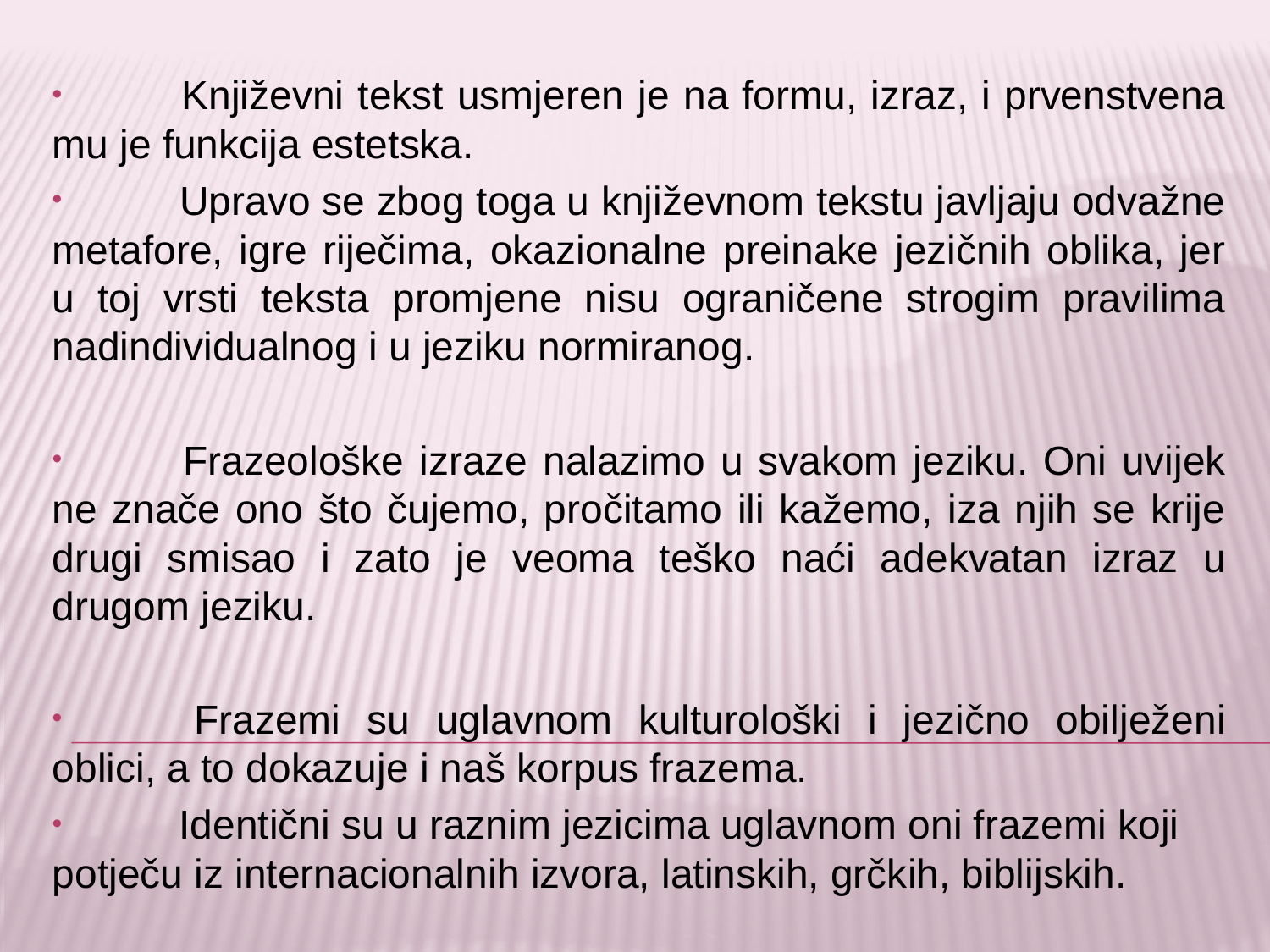

Književni tekst usmjeren je na formu, izraz, i prvenstvena mu je funkcija estetska.
 	Upravo se zbog toga u književnom tekstu javljaju odvažne metafore, igre riječima, okazionalne preinake jezičnih oblika, jer u toj vrsti teksta promjene nisu ograničene strogim pravilima nadindividualnog i u jeziku normiranog.

 	Frazeološke izraze nalazimo u svakom jeziku. Oni uvijek ne znače ono što čujemo, pročitamo ili kažemo, iza njih se krije drugi smisao i zato je veoma teško naći adekvatan izraz u drugom jeziku.

 	Frazemi su uglavnom kulturološki i jezično obilježeni oblici, a to dokazuje i naš korpus frazema.
 	Identični su u raznim jezicima uglavnom oni frazemi koji potječu iz internacionalnih izvora, latinskih, grčkih, biblijskih.